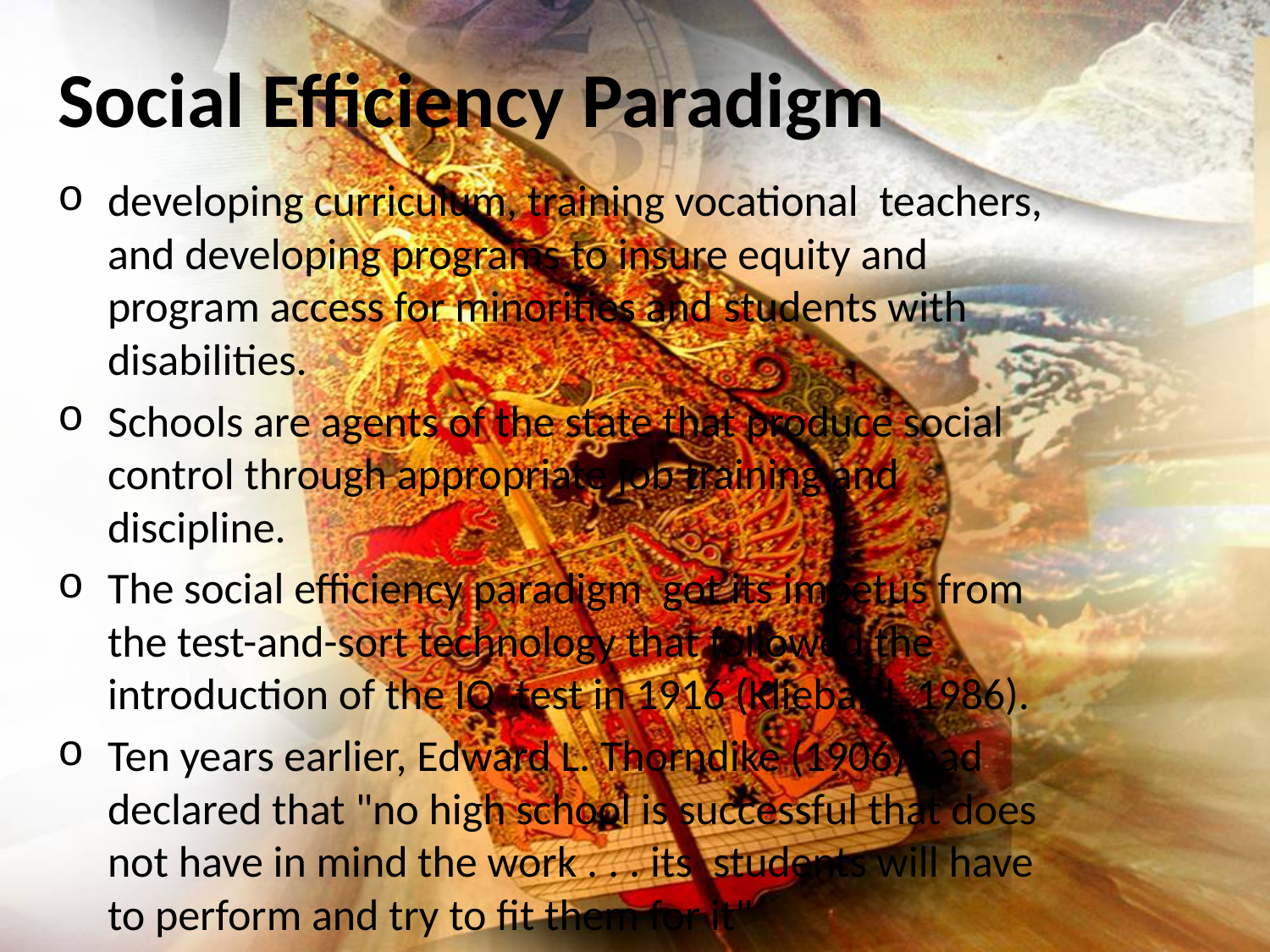

# Social Efficiency Paradigm
developing curriculum, training vocational  teachers, and developing programs to insure equity and program access for minorities and students with disabilities.
Schools are agents of the state that produce social control through appropriate job training and discipline.
The social efficiency paradigm  got its impetus from the test-and-sort technology that followed the introduction of the IQ  test in 1916 (Kliebard, 1986).
Ten years earlier, Edward L. Thorndike (1906) had  declared that "no high school is successful that does not have in mind the work . . . its  students will have to perform and try to fit them for it"